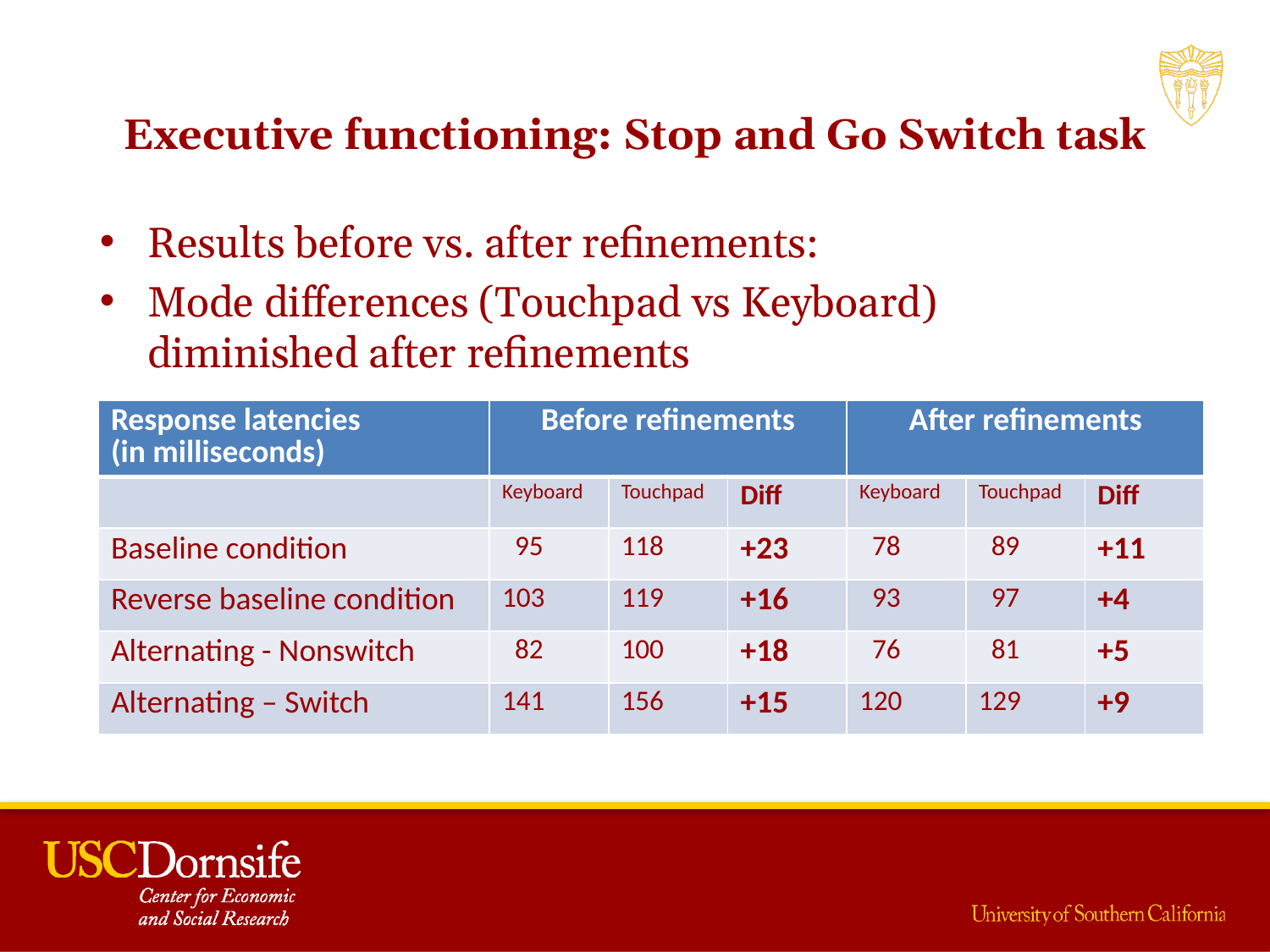

# Executive functioning: Stop and Go Switch task
Results before vs. after refinements:
Mode differences (Touchpad vs Keyboard)
diminished after refinements

| Response latencies (in milliseconds) | Before refinements |  |  | After refinements |  |  |
| --- | --- | --- | --- | --- | --- | --- |
|  | Keyboard | Touchpad | Diff | Keyboard | Touchpad | Diff |
| Baseline condition | 95 | 118 | +23 | 78 | 89 | +11 |
| Reverse baseline condition | 103 | 119 | +16 | 93 | 97 | +4 |
| Alternating - Nonswitch | 82 | 100 | +18 | 76 | 81 | +5 |
| Alternating – Switch | 141 | 156 | +15 | 120 | 129 | +9 |